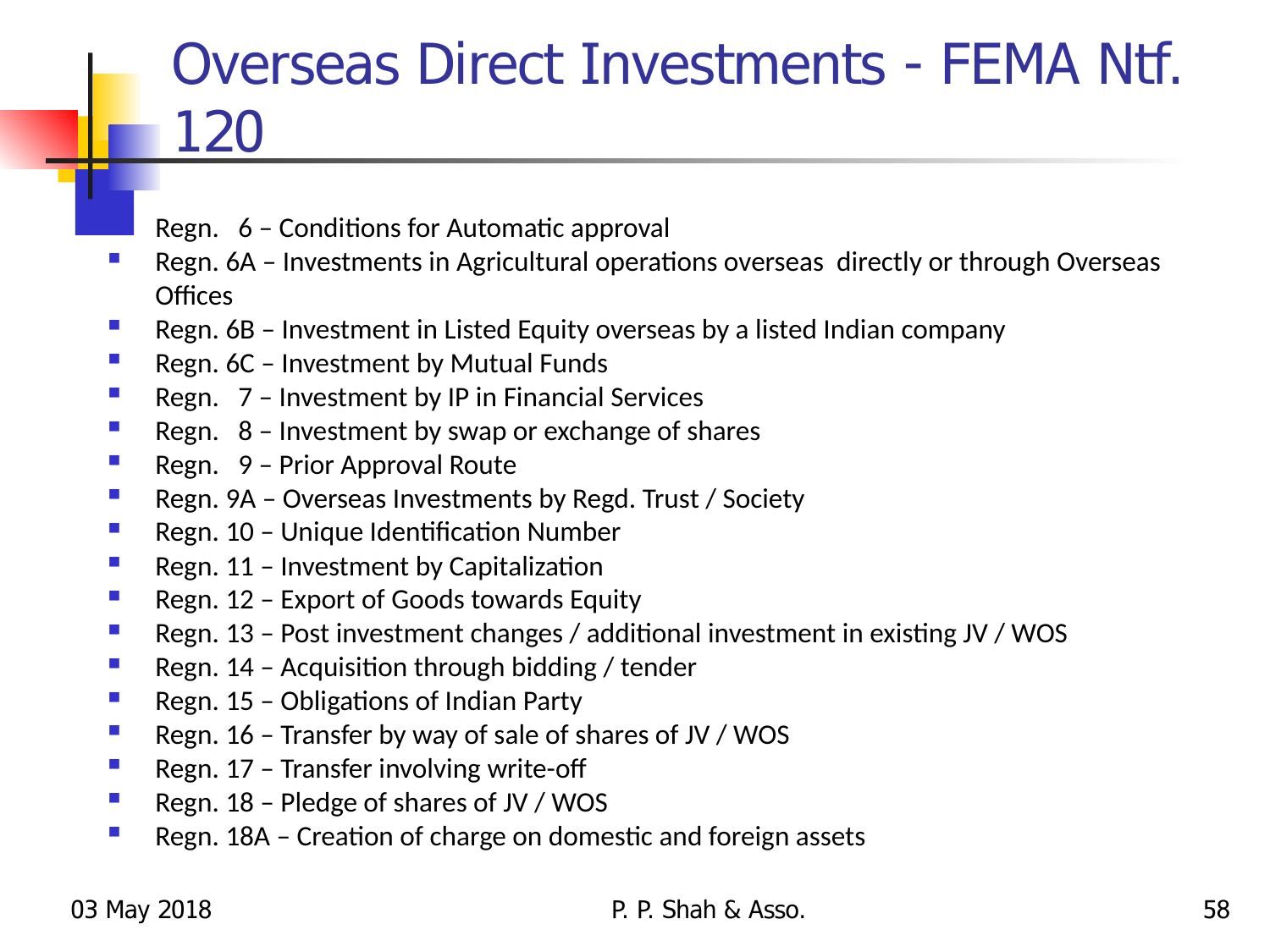

# Overseas Direct Investments - FEMA Ntf. 120

Regn.   6 – Conditions for Automatic approval
Regn. 6A – Investments in Agricultural operations overseas  directly or through Overseas Offices
Regn. 6B – Investment in Listed Equity overseas by a listed Indian company
Regn. 6C – Investment by Mutual Funds
Regn.   7 – Investment by IP in Financial Services
Regn.   8 – Investment by swap or exchange of shares
Regn.   9 – Prior Approval Route
Regn. 9A – Overseas Investments by Regd. Trust / Society
Regn. 10 – Unique Identification Number
Regn. 11 – Investment by Capitalization
Regn. 12 – Export of Goods towards Equity
Regn. 13 – Post investment changes / additional investment in existing JV / WOS
Regn. 14 – Acquisition through bidding / tender
Regn. 15 – Obligations of Indian Party
Regn. 16 – Transfer by way of sale of shares of JV / WOS
Regn. 17 – Transfer involving write-off
Regn. 18 – Pledge of shares of JV / WOS
Regn. 18A – Creation of charge on domestic and foreign assets

03 May 2018
P. P. Shah & Asso.
58